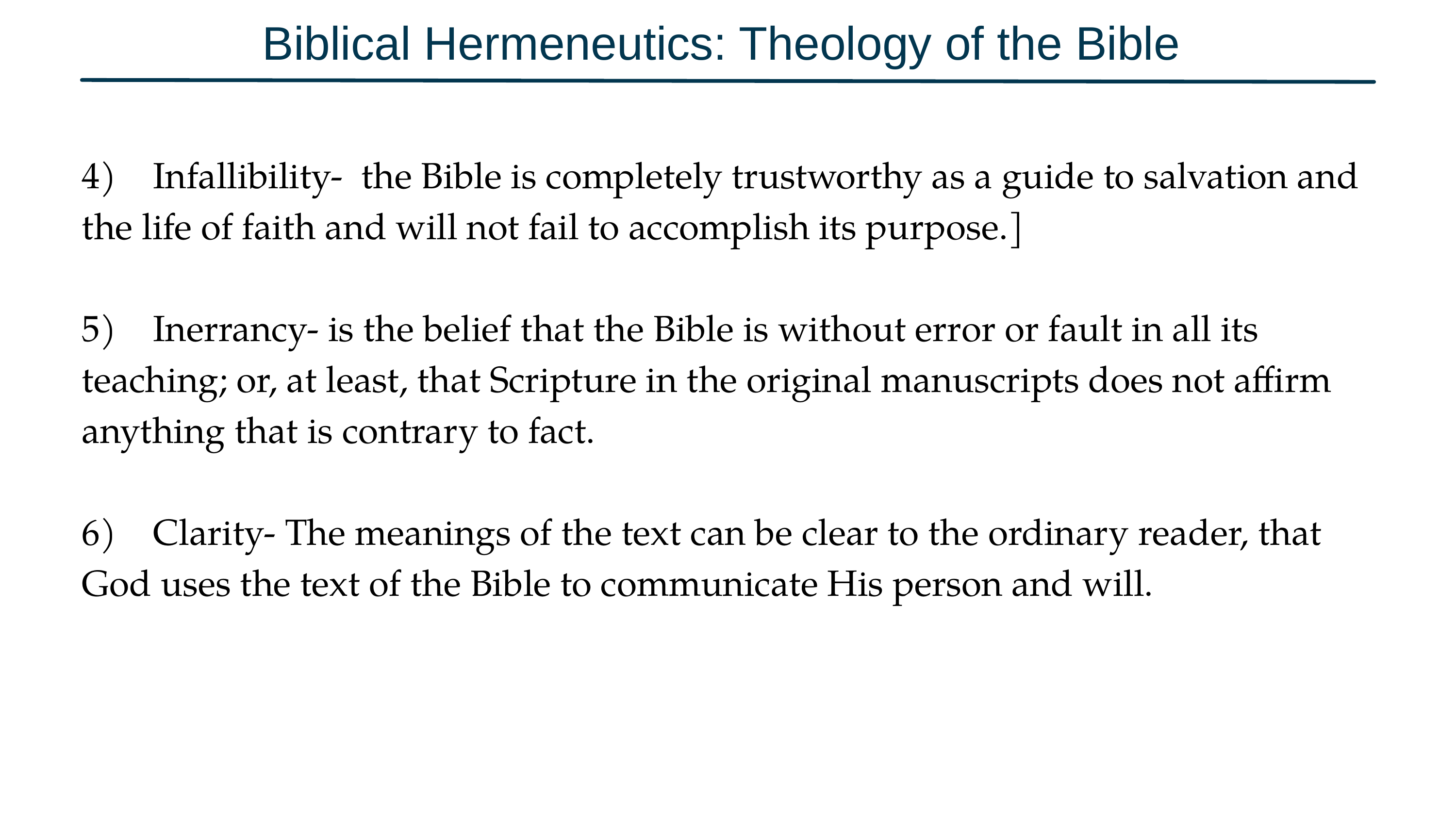

Biblical Hermeneutics: Theology of the Bible

4)    Infallibility-  the Bible is completely trustworthy as a guide to salvation and the life of faith and will not fail to accomplish its purpose.]

5)    Inerrancy- is the belief that the Bible is without error or fault in all its teaching; or, at least, that Scripture in the original manuscripts does not affirm anything that is contrary to fact.

6)    Clarity- The meanings of the text can be clear to the ordinary reader, that God uses the text of the Bible to communicate His person and will.